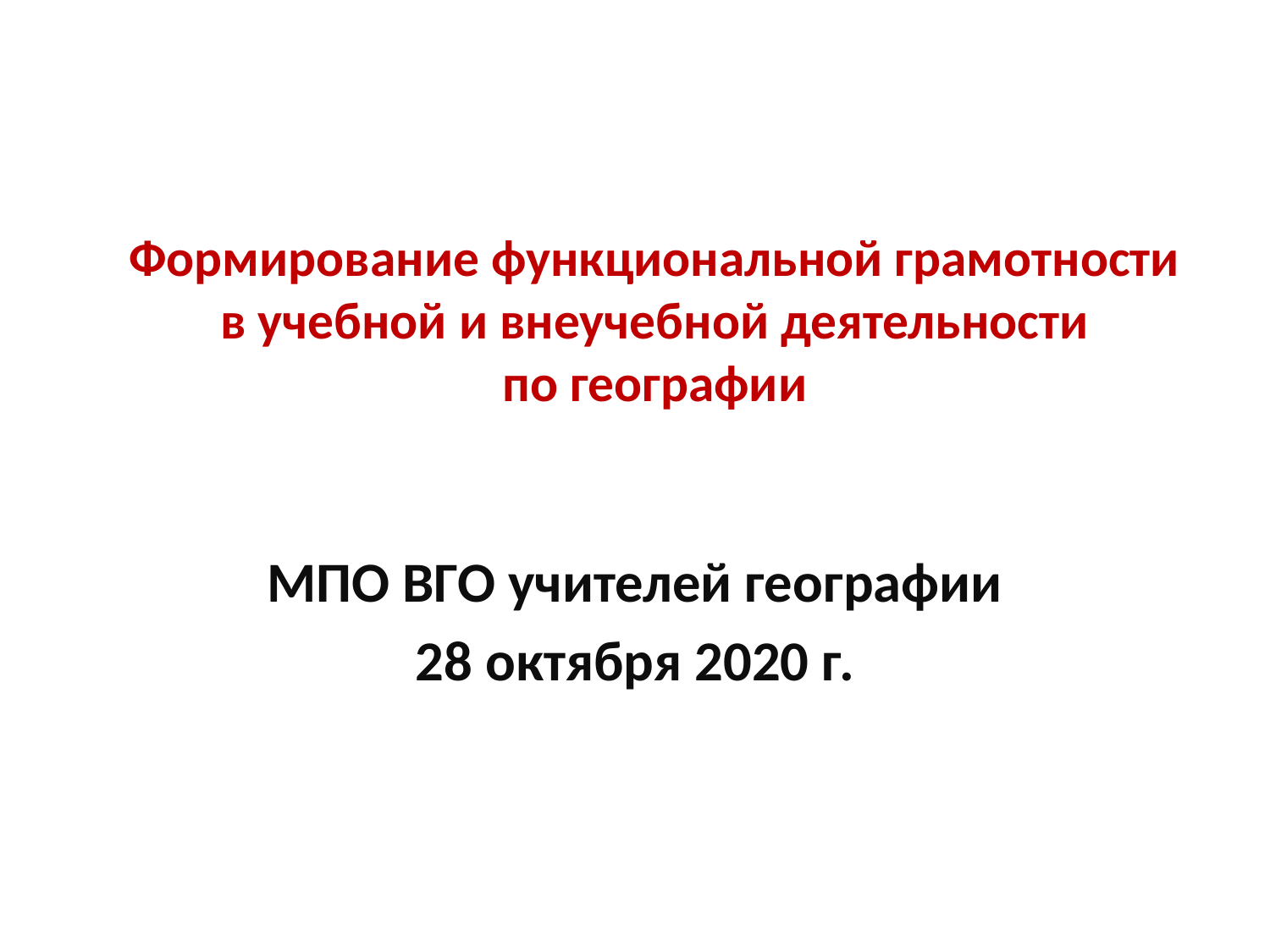

# Формирование функциональной грамотности в учебной и внеучебной деятельности по географии
МПО ВГО учителей географии
28 октября 2020 г.